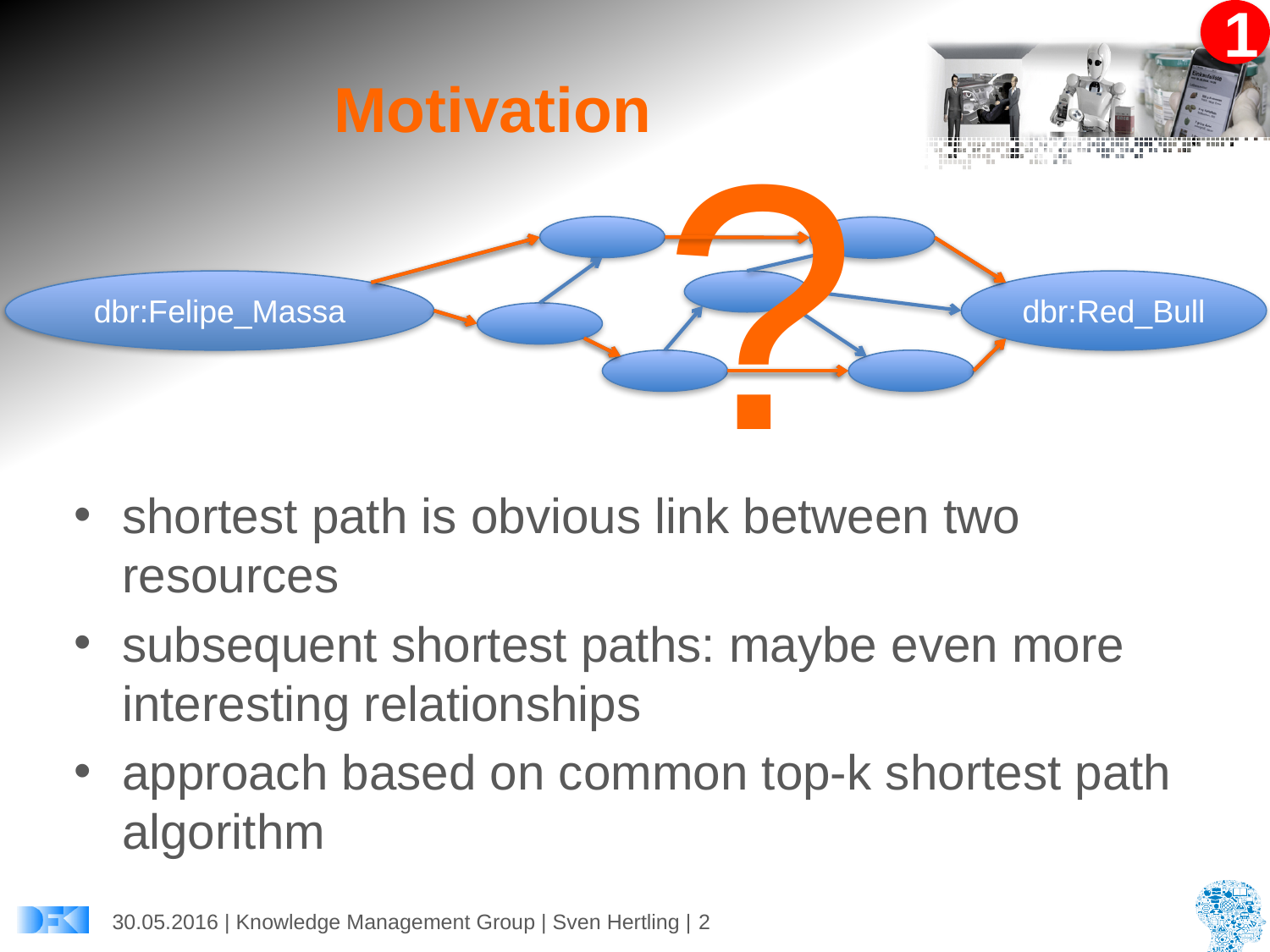

# Motivation
?

dbr:Felipe_Massa

dbr:Red_Bull

shortest path is obvious link between two resources
subsequent shortest paths: maybe even more interesting relationships
approach based on common top-k shortest path algorithm

30.05.2016 | Knowledge Management Group | Sven Hertling | 2